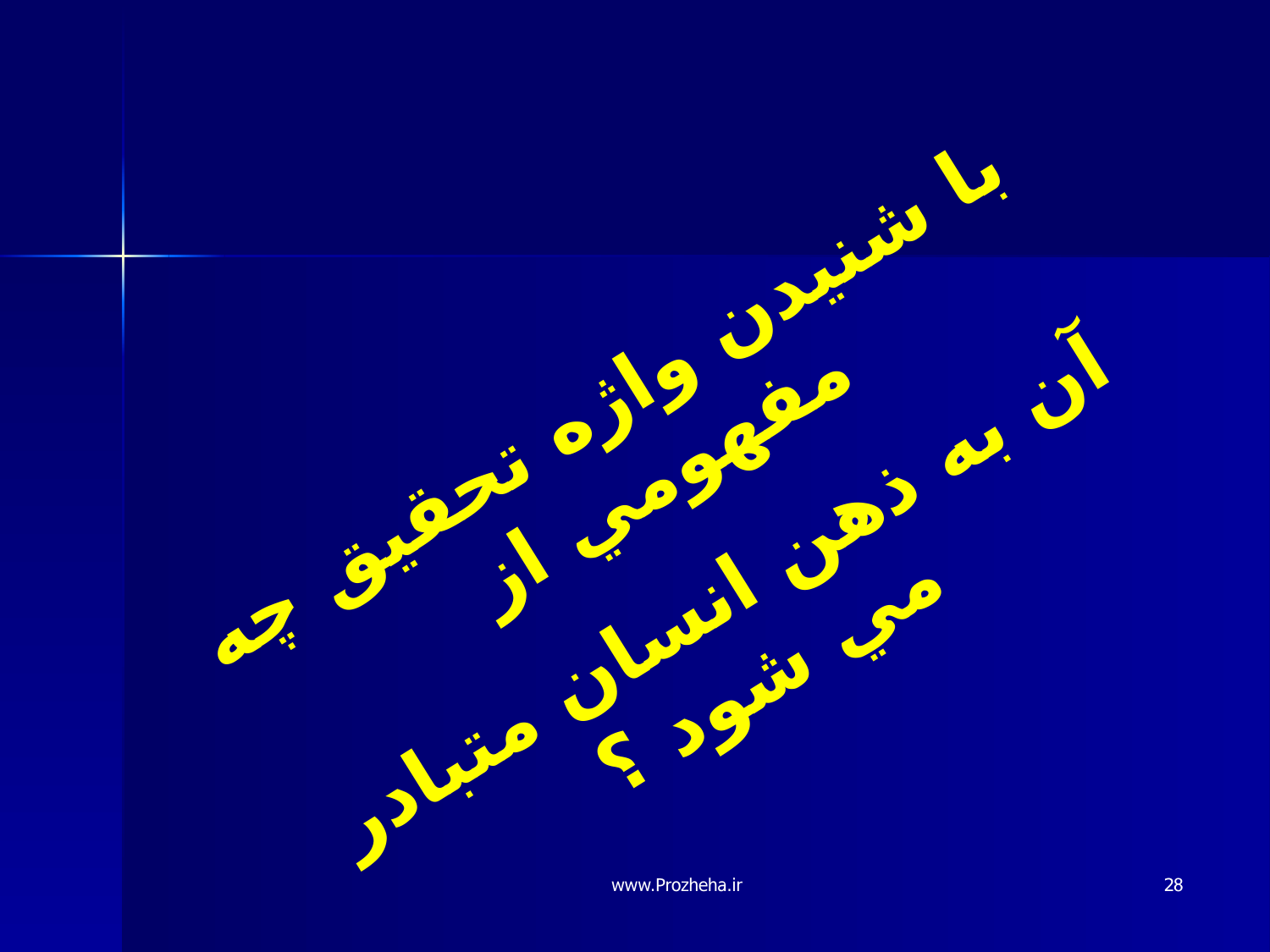

با شنيدن واژه تحقيق چه مفهومي از
آن به ذهن انسان متبادر مي شود ؟
www.Prozheha.ir
28